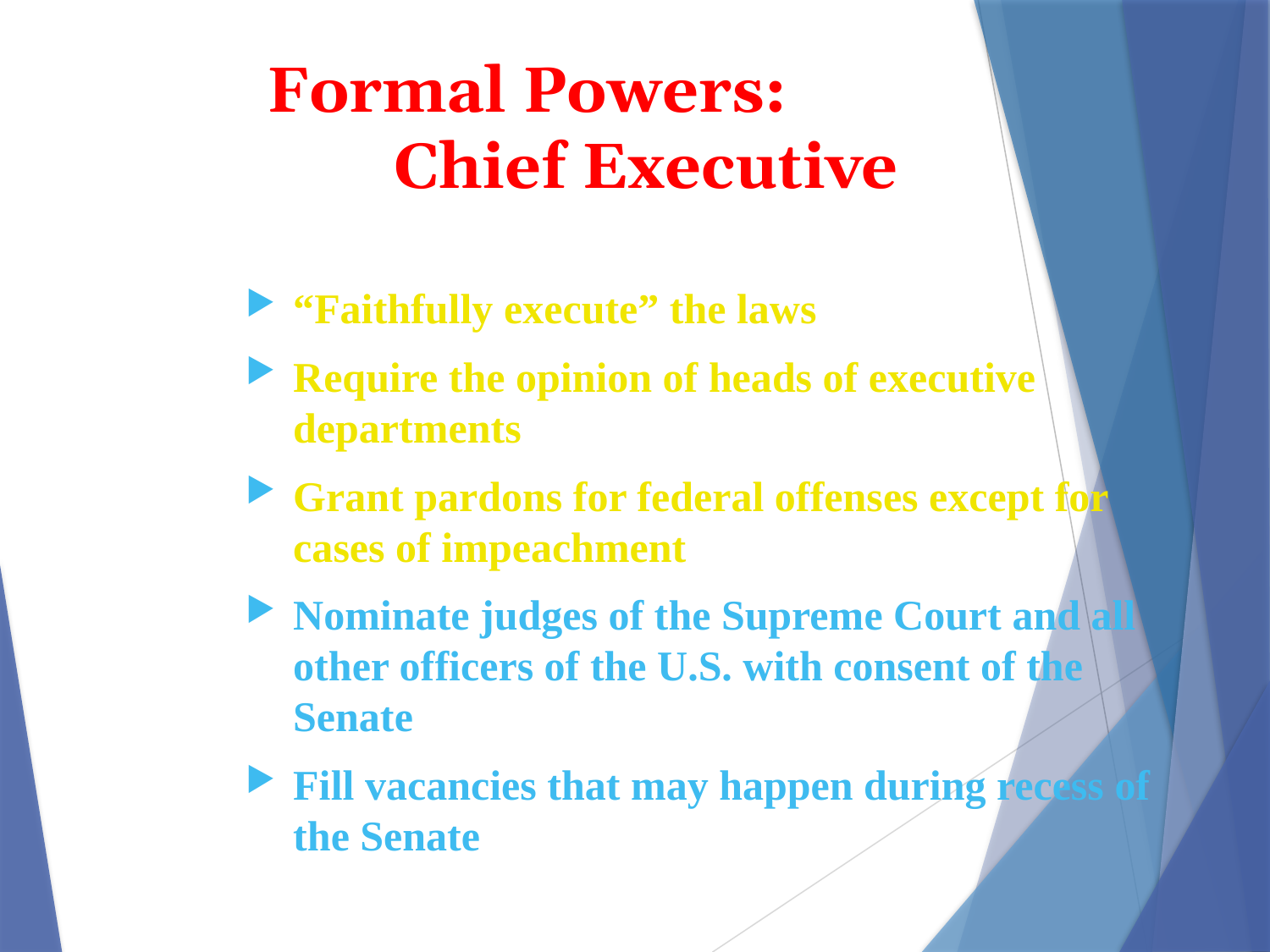

# Formal Powers: Chief Executive
“Faithfully execute” the laws
Require the opinion of heads of executive departments
Grant pardons for federal offenses except for cases of impeachment
Nominate judges of the Supreme Court and all other officers of the U.S. with consent of the Senate
Fill vacancies that may happen during recess of the Senate